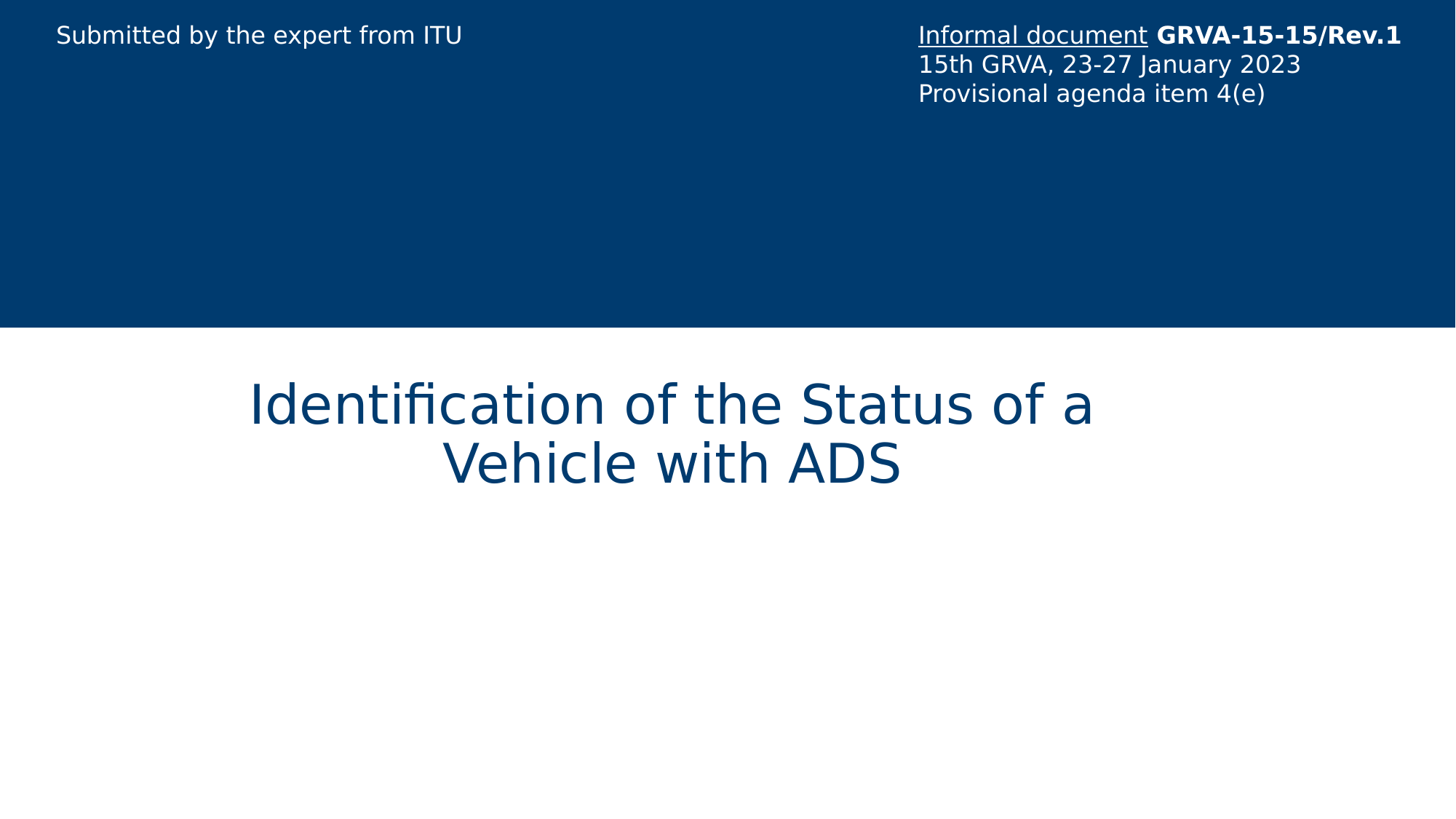

Submitted by the expert from ITU
Informal document GRVA-15-15/Rev.1
15th GRVA, 23-27 January 2023
Provisional agenda item 4(e)
# Identification of the Status of a Vehicle with ADS